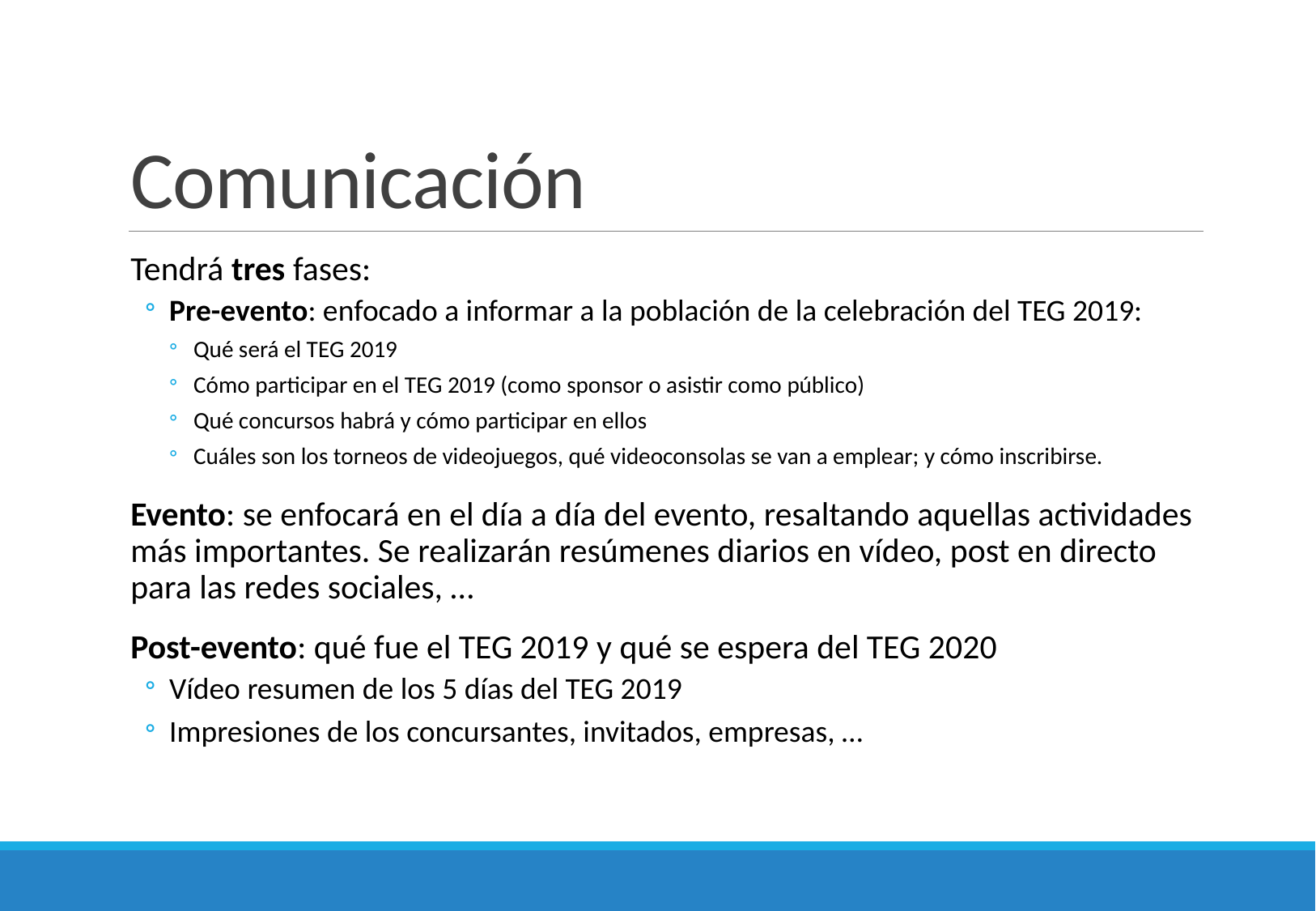

# Comunicación
Tendrá tres fases:
Pre-evento: enfocado a informar a la población de la celebración del TEG 2019:
Qué será el TEG 2019
Cómo participar en el TEG 2019 (como sponsor o asistir como público)
Qué concursos habrá y cómo participar en ellos
Cuáles son los torneos de videojuegos, qué videoconsolas se van a emplear; y cómo inscribirse.
Evento: se enfocará en el día a día del evento, resaltando aquellas actividades más importantes. Se realizarán resúmenes diarios en vídeo, post en directo para las redes sociales, …
Post-evento: qué fue el TEG 2019 y qué se espera del TEG 2020
Vídeo resumen de los 5 días del TEG 2019
Impresiones de los concursantes, invitados, empresas, …